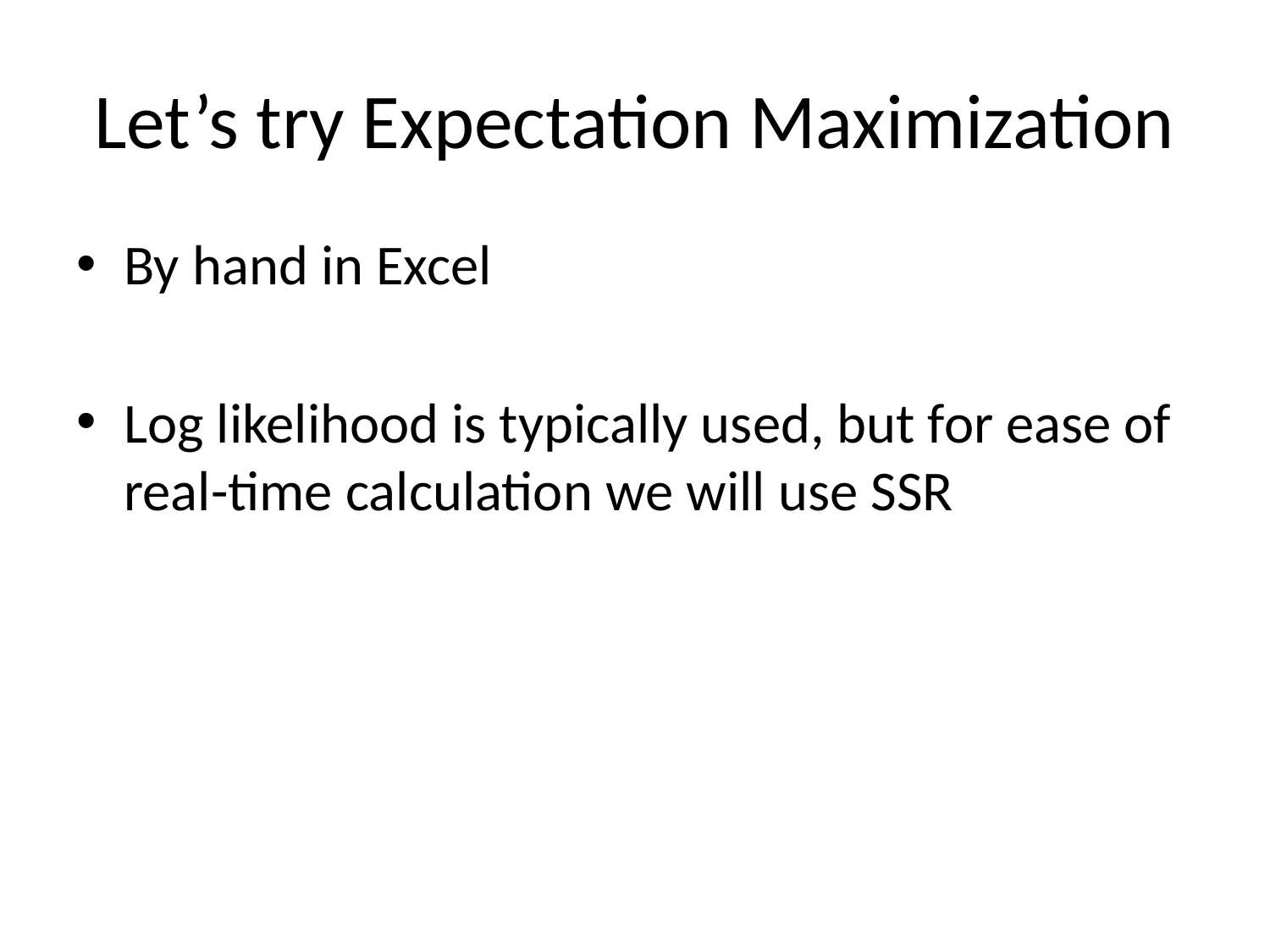

# Let’s try Expectation Maximization
By hand in Excel

Log likelihood is typically used, but for ease of real-time calculation we will use SSR